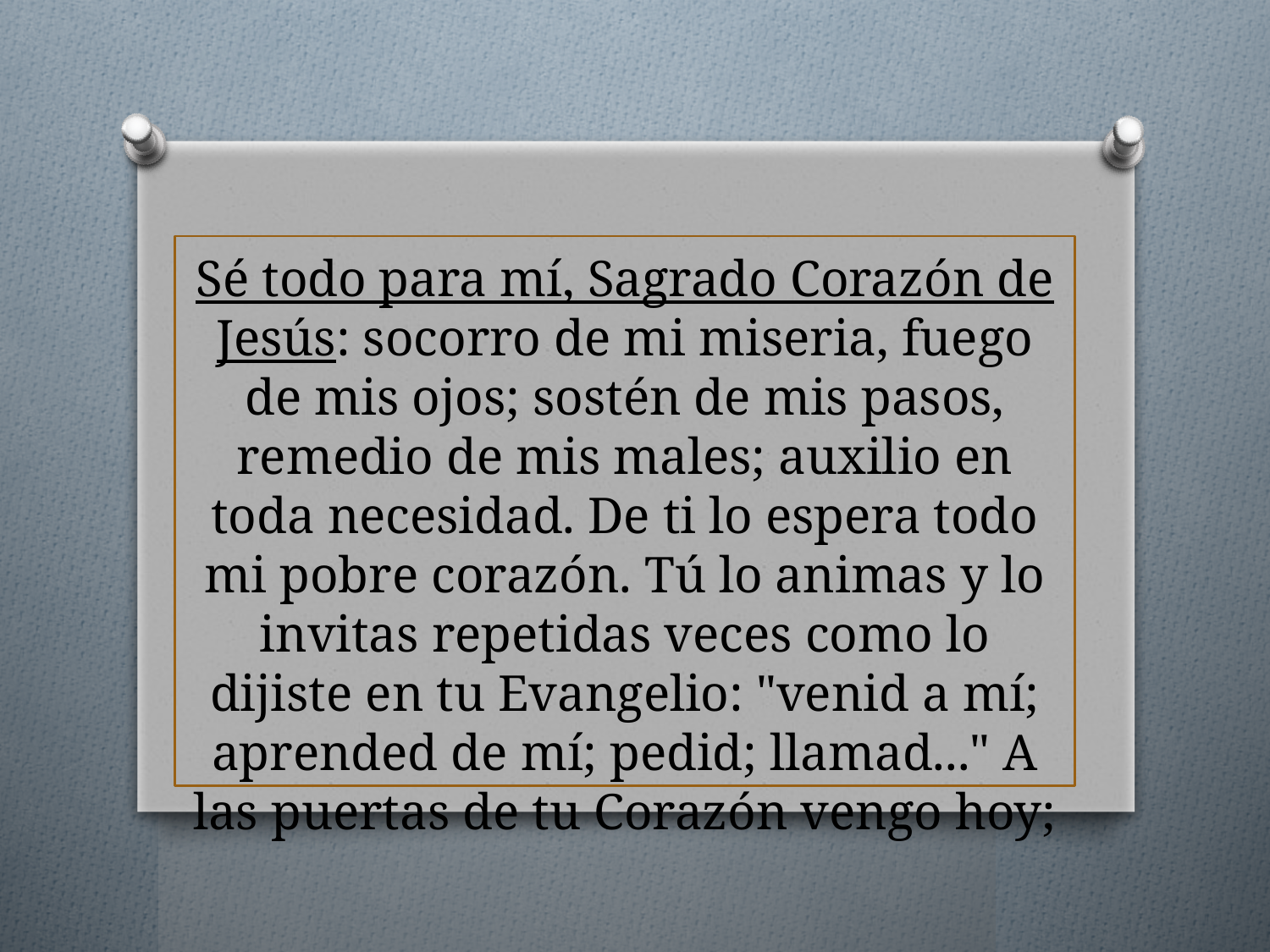

# Sé todo para mí, Sagrado Corazón de Jesús: socorro de mi miseria, fuego de mis ojos; sostén de mis pasos, remedio de mis males; auxilio en toda necesidad. De ti lo espera todo mi pobre corazón. Tú lo animas y lo invitas repetidas veces como lo dijiste en tu Evangelio: "venid a mí; aprended de mí; pedid; llamad..." A las puertas de tu Corazón vengo hoy;